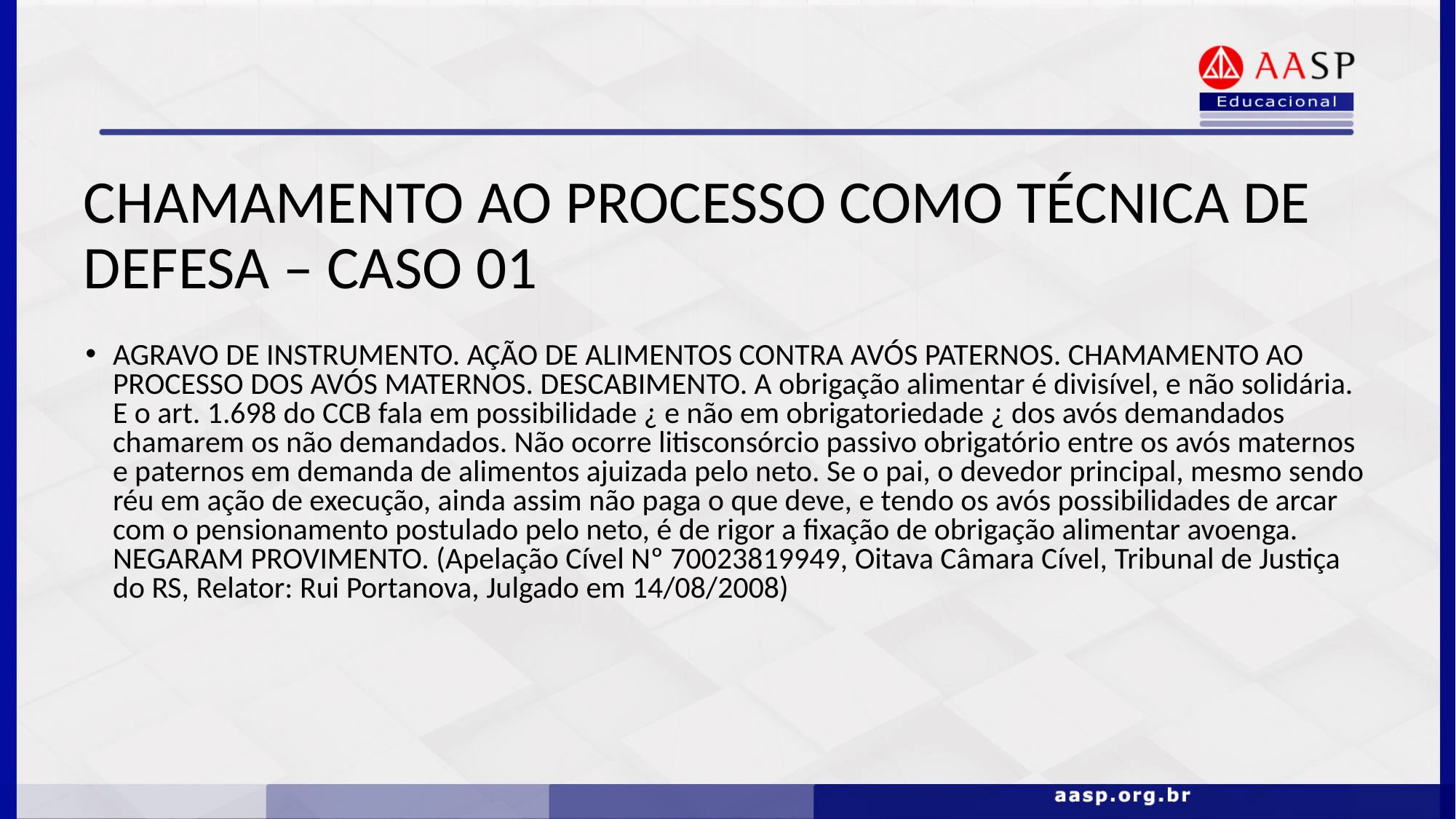

CHAMAMENTO AO PROCESSO COMO TÉCNICA DE DEFESA – CASO 01
AGRAVO DE INSTRUMENTO. AÇÃO DE ALIMENTOS CONTRA AVÓS PATERNOS. CHAMAMENTO AO PROCESSO DOS AVÓS MATERNOS. DESCABIMENTO. A obrigação alimentar é divisível, e não solidária. E o art. 1.698 do CCB fala em possibilidade ¿ e não em obrigatoriedade ¿ dos avós demandados chamarem os não demandados. Não ocorre litisconsórcio passivo obrigatório entre os avós maternos e paternos em demanda de alimentos ajuizada pelo neto. Se o pai, o devedor principal, mesmo sendo réu em ação de execução, ainda assim não paga o que deve, e tendo os avós possibilidades de arcar com o pensionamento postulado pelo neto, é de rigor a fixação de obrigação alimentar avoenga. NEGARAM PROVIMENTO. (Apelação Cível Nº 70023819949, Oitava Câmara Cível, Tribunal de Justiça do RS, Relator: Rui Portanova, Julgado em 14/08/2008)